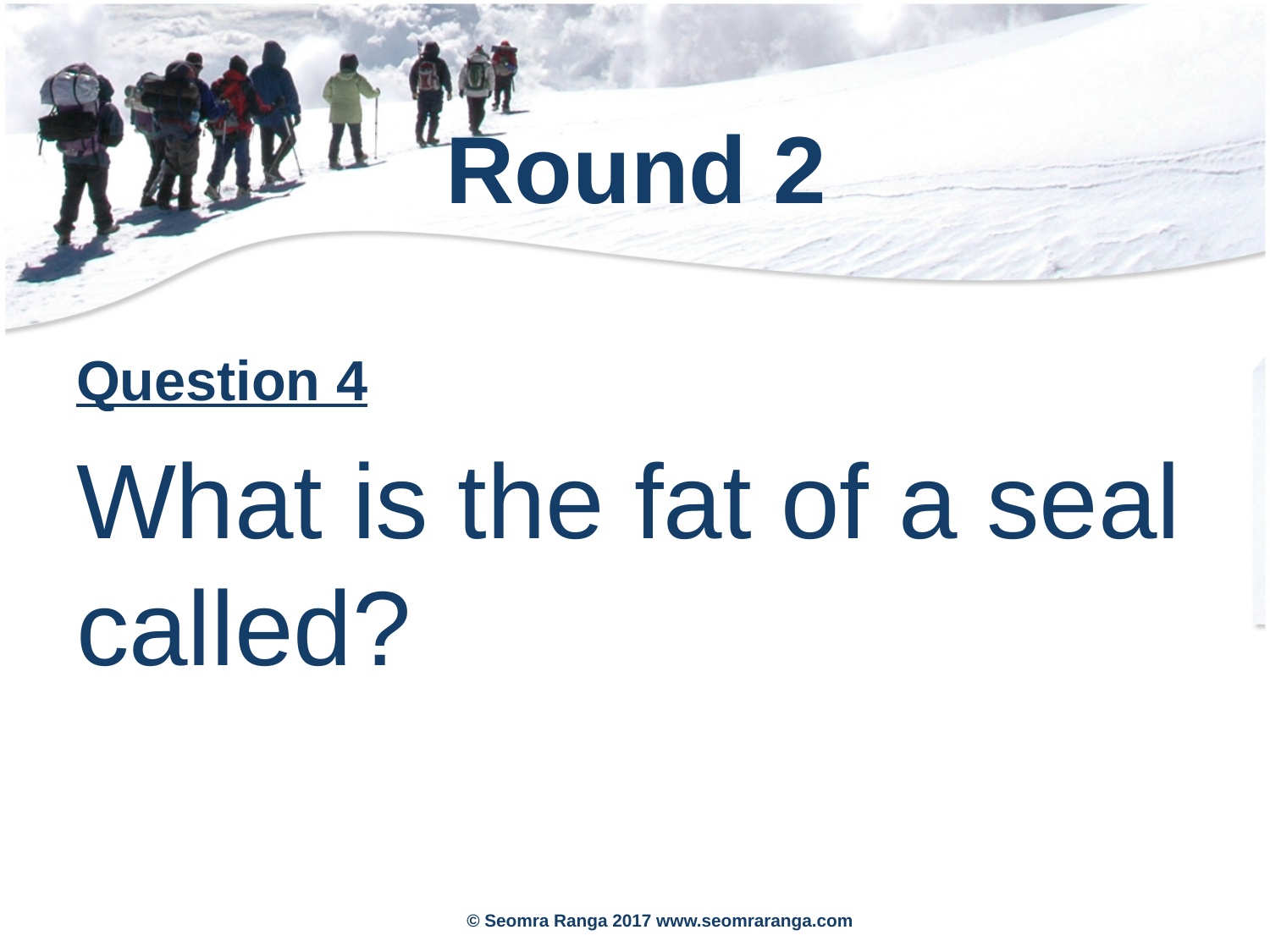

# Round 2
Question 4
What is the fat of a seal called?
© Seomra Ranga 2017 www.seomraranga.com